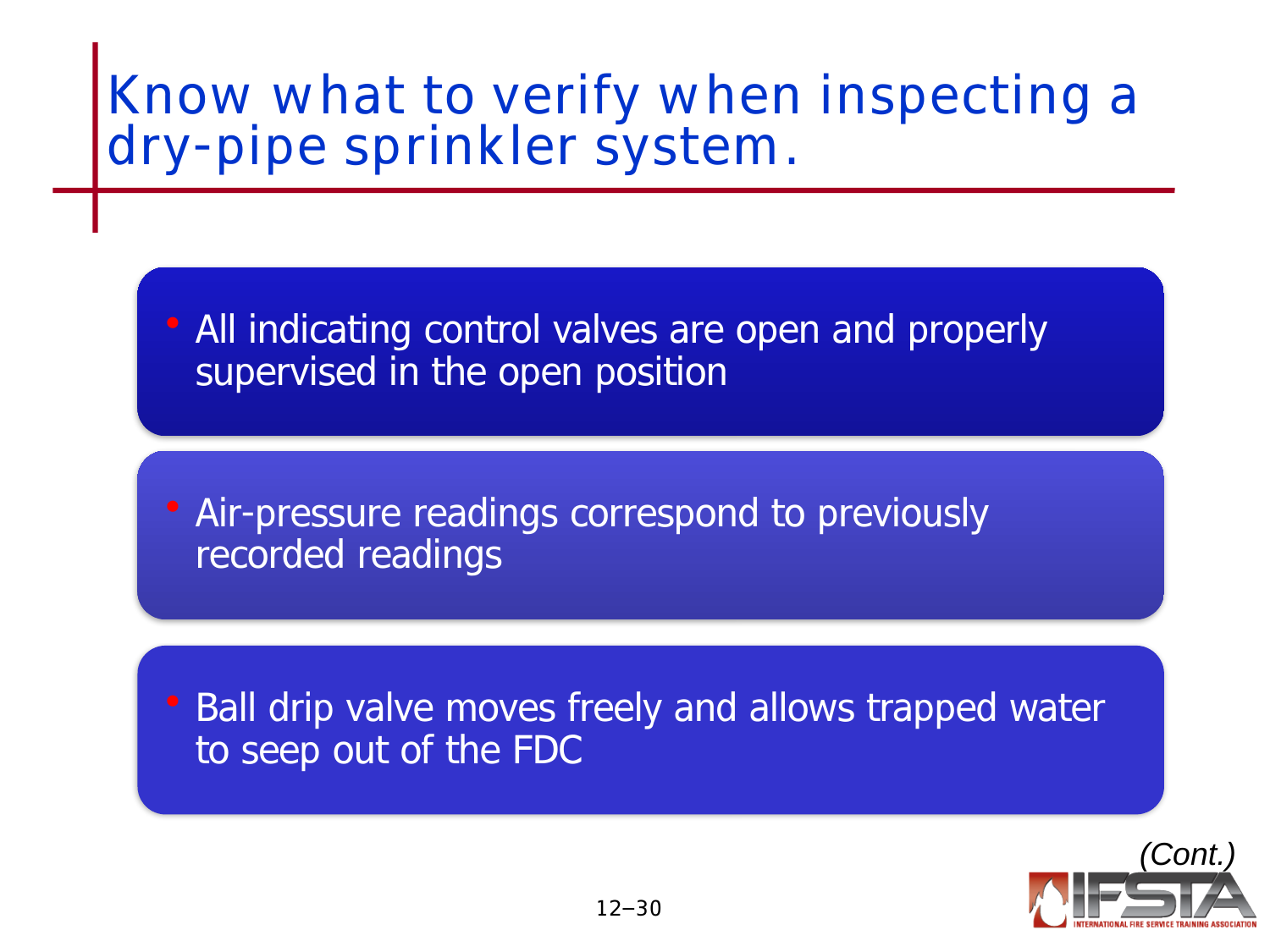

# Know what to verify when inspecting a dry-pipe sprinkler system.
All indicating control valves are open and properly supervised in the open position
Air-pressure readings correspond to previously recorded readings
Ball drip valve moves freely and allows trapped water to seep out of the FDC
(Cont.)
12–30